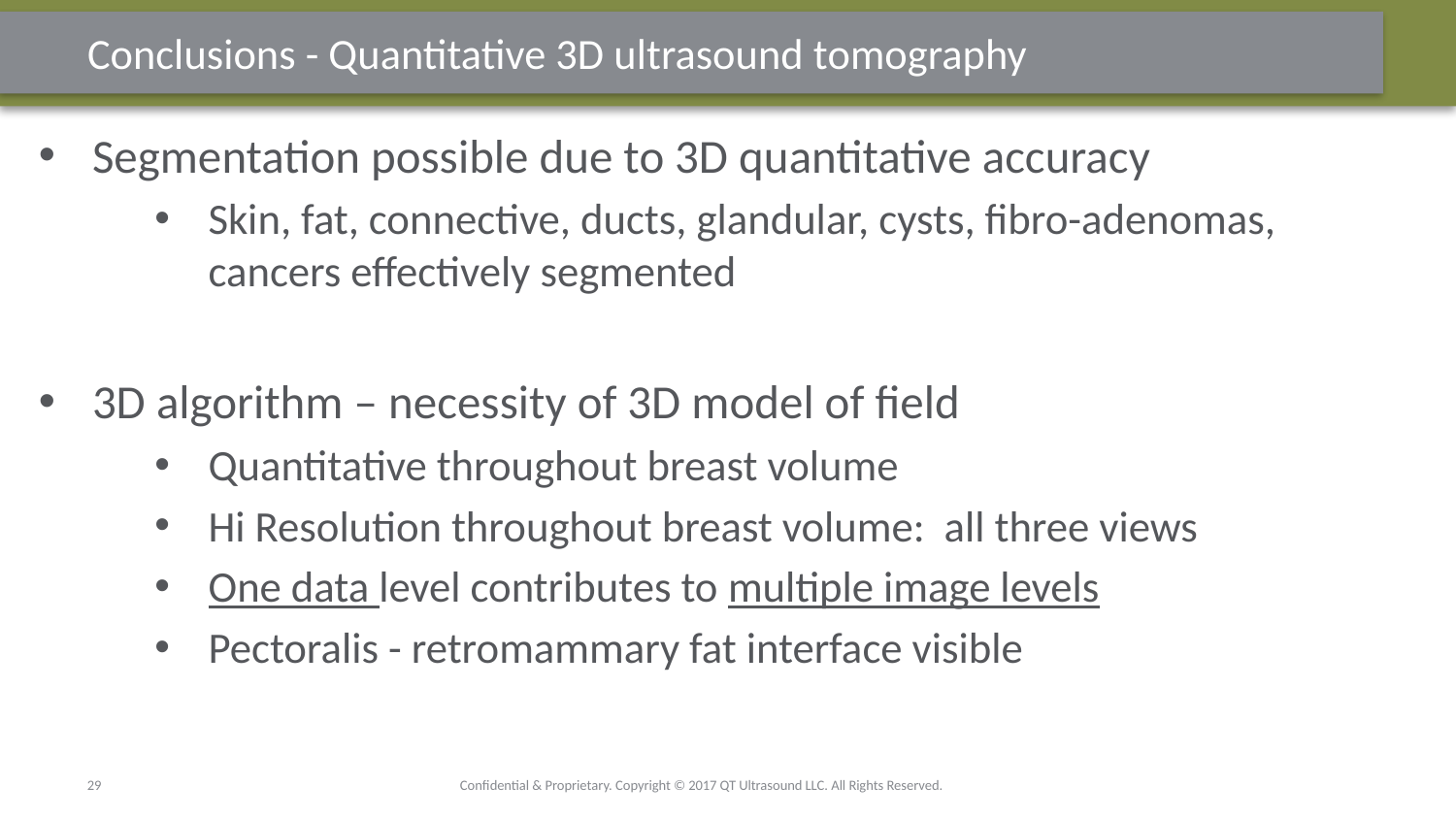

# Conclusions - Quantitative 3D ultrasound tomography
Segmentation possible due to 3D quantitative accuracy
Skin, fat, connective, ducts, glandular, cysts, fibro-adenomas, cancers effectively segmented

3D algorithm – necessity of 3D model of field
Quantitative throughout breast volume
Hi Resolution throughout breast volume:  all three views
One data level contributes to multiple image levels
Pectoralis - retromammary fat interface visible